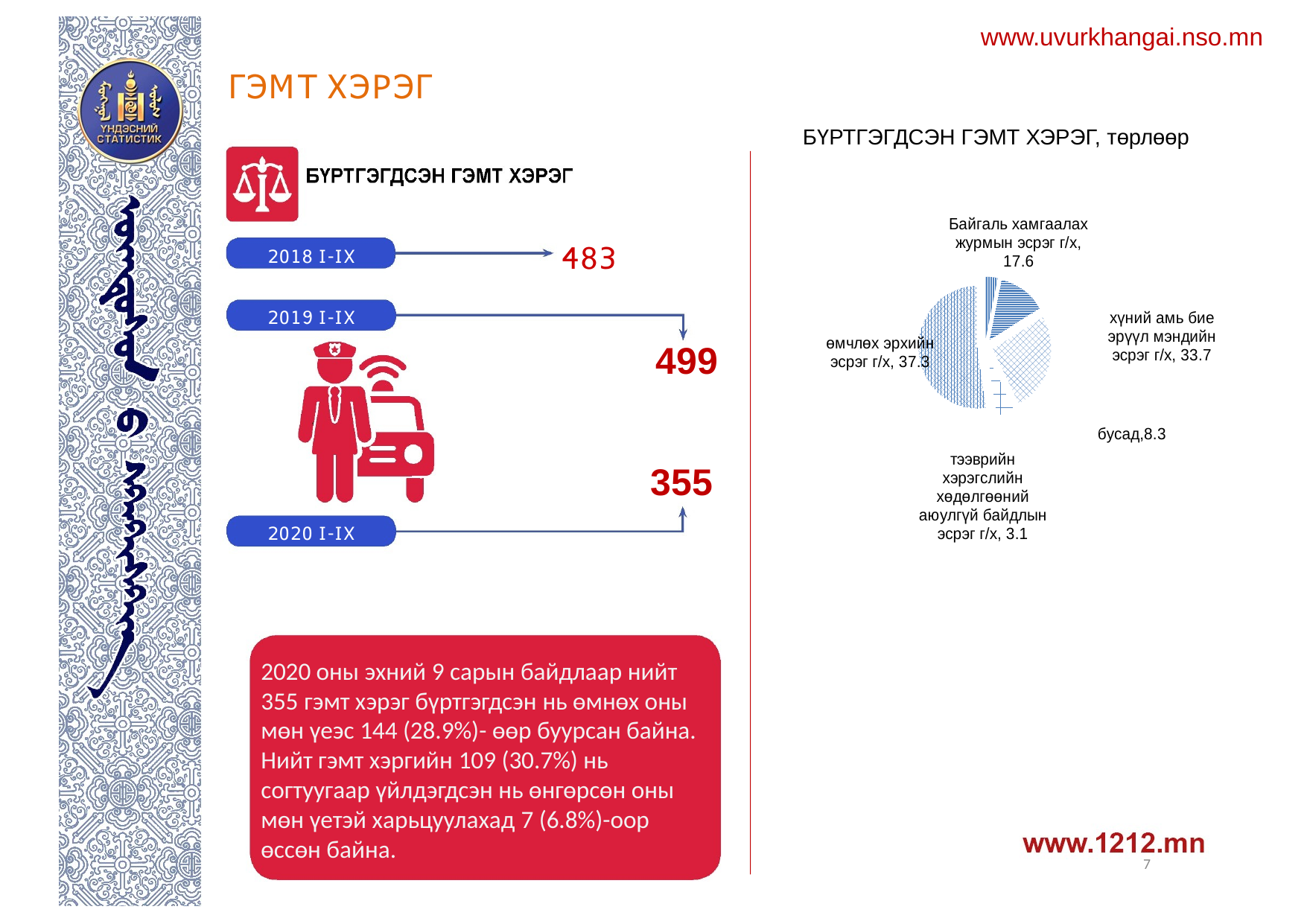

www.uvurkhangai.nso.mn
# ГЭМТ ХЭРЭГ
БҮРТГЭГДСЭН ГЭМТ ХЭРЭГ, төрлөөр

[unsupported chart]

### Chart

| Category |  |
|---|---|
| Байгаль хамгаалах журмын эсрэг г/х | 3.3 |
| бусад | 13.1 |
| хүний амь бие эрүүл мэндийн эсрэг г/х | 26.2 |
| тээврийн хэрэгслийн хөдөлгөөний аюулгүй байдлын эсрэг г/х | 4.9 |
| өмчлөх эрхийн эсрэг г/х | 52.5 |
483
2018 I-IX
2019 I-IX
499
355
2020 I-IX
2020 оны эхний 9 сарын байдлаар нийт 355 гэмт хэрэг бүртгэгдсэн нь өмнөх оны мөн үеэс 144 (28.9%)- өөр буурсан байна. Нийт гэмт хэргийн 109 (30.7%) нь согтуугаар үйлдэгдсэн нь өнгөрсөн оны мөн үетэй харьцуулахад 7 (6.8%)-оор өссөн байна.
7